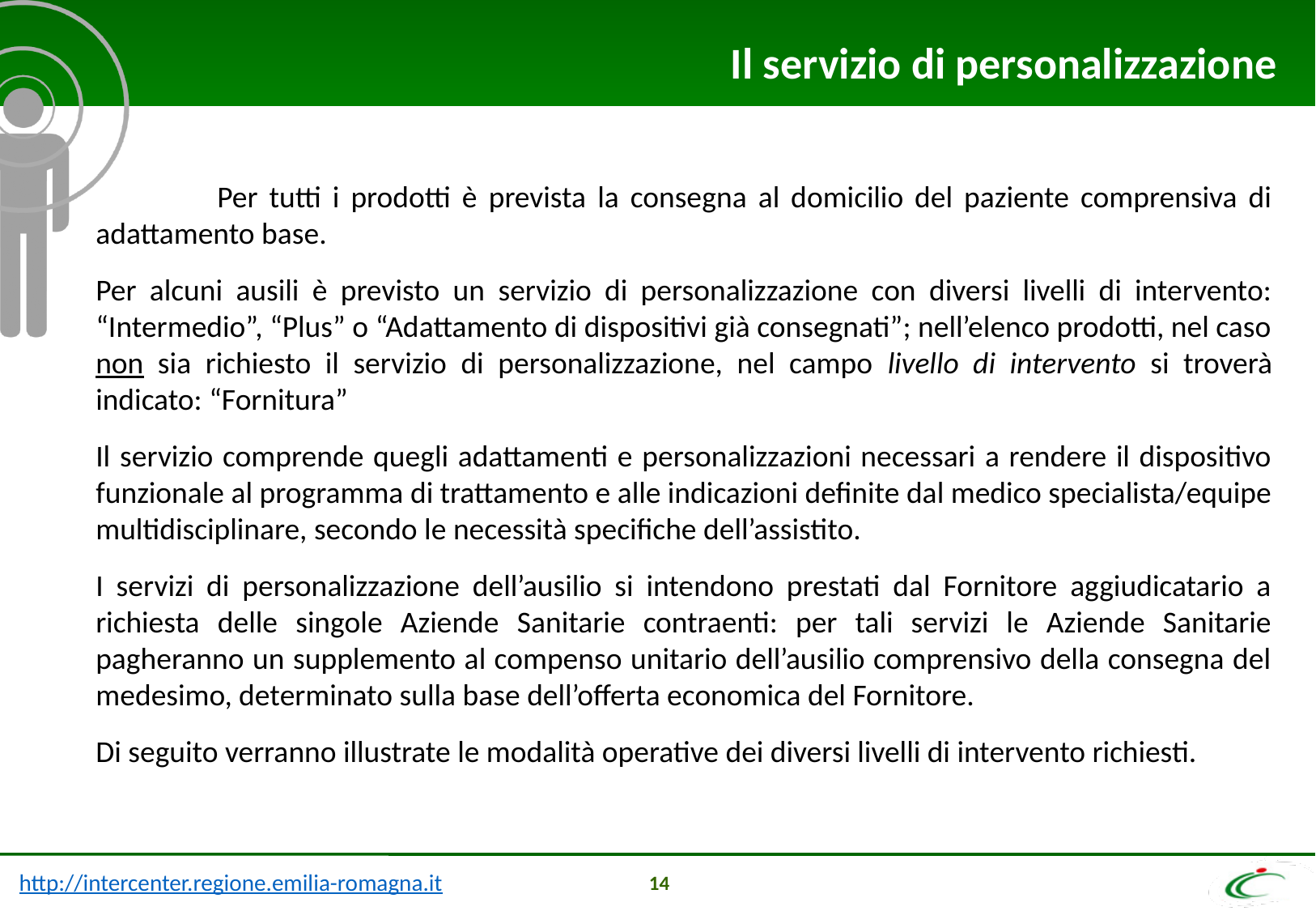

Il servizio di personalizzazione

	Per tutti i prodotti è prevista la consegna al domicilio del paziente comprensiva di adattamento base.
Per alcuni ausili è previsto un servizio di personalizzazione con diversi livelli di intervento: “Intermedio”, “Plus” o “Adattamento di dispositivi già consegnati”; nell’elenco prodotti, nel caso non sia richiesto il servizio di personalizzazione, nel campo livello di intervento si troverà indicato: “Fornitura”
Il servizio comprende quegli adattamenti e personalizzazioni necessari a rendere il dispositivo funzionale al programma di trattamento e alle indicazioni definite dal medico specialista/equipe multidisciplinare, secondo le necessità specifiche dell’assistito.
I servizi di personalizzazione dell’ausilio si intendono prestati dal Fornitore aggiudicatario a richiesta delle singole Aziende Sanitarie contraenti: per tali servizi le Aziende Sanitarie pagheranno un supplemento al compenso unitario dell’ausilio comprensivo della consegna del medesimo, determinato sulla base dell’offerta economica del Fornitore.
Di seguito verranno illustrate le modalità operative dei diversi livelli di intervento richiesti.
14